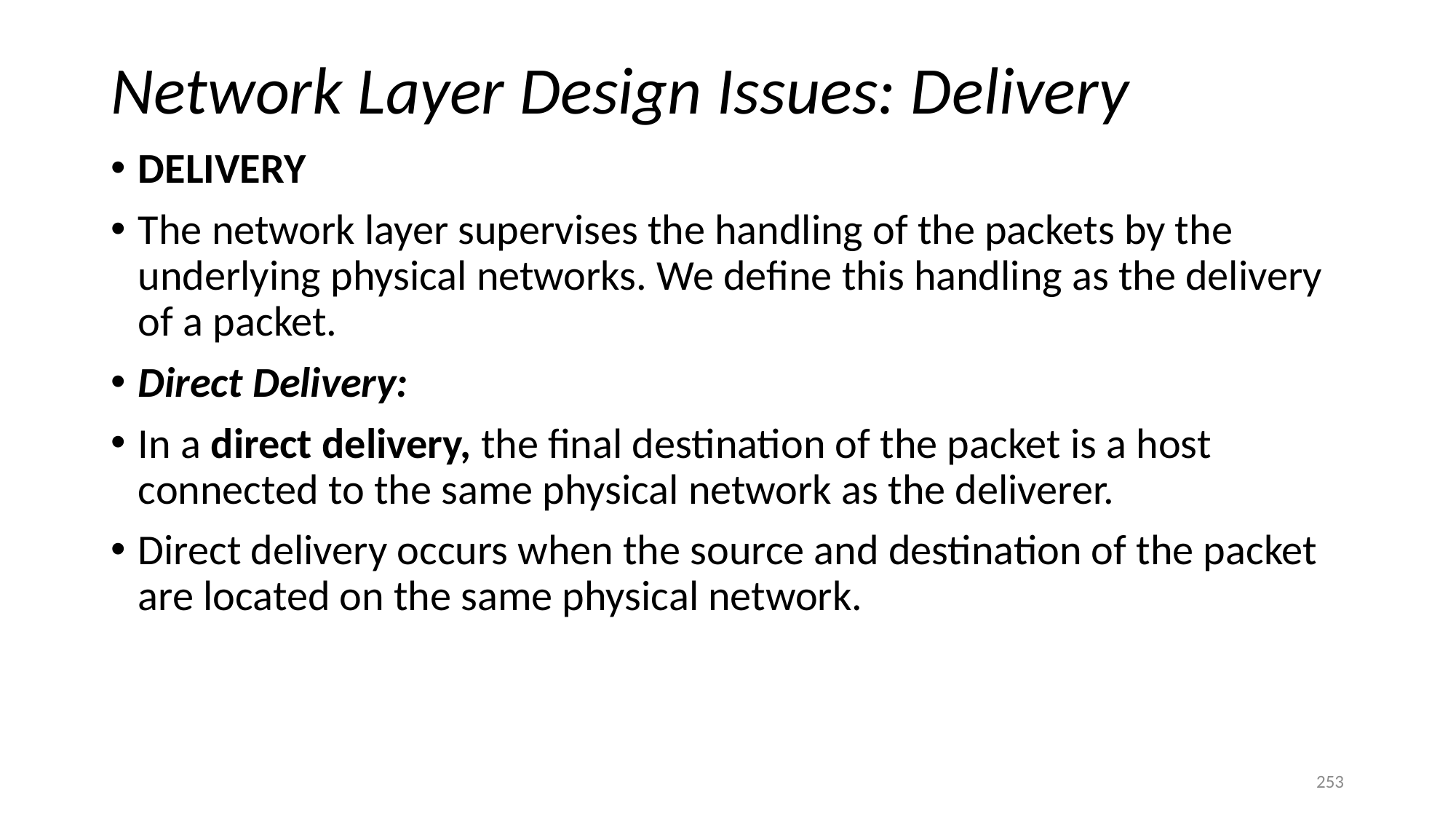

# Network Layer Design Issues: Delivery
DELIVERY
The network layer supervises the handling of the packets by the underlying physical networks. We define this handling as the delivery of a packet.
Direct Delivery:
In a direct delivery, the final destination of the packet is a host connected to the same physical network as the deliverer.
Direct delivery occurs when the source and destination of the packet are located on the same physical network.
253